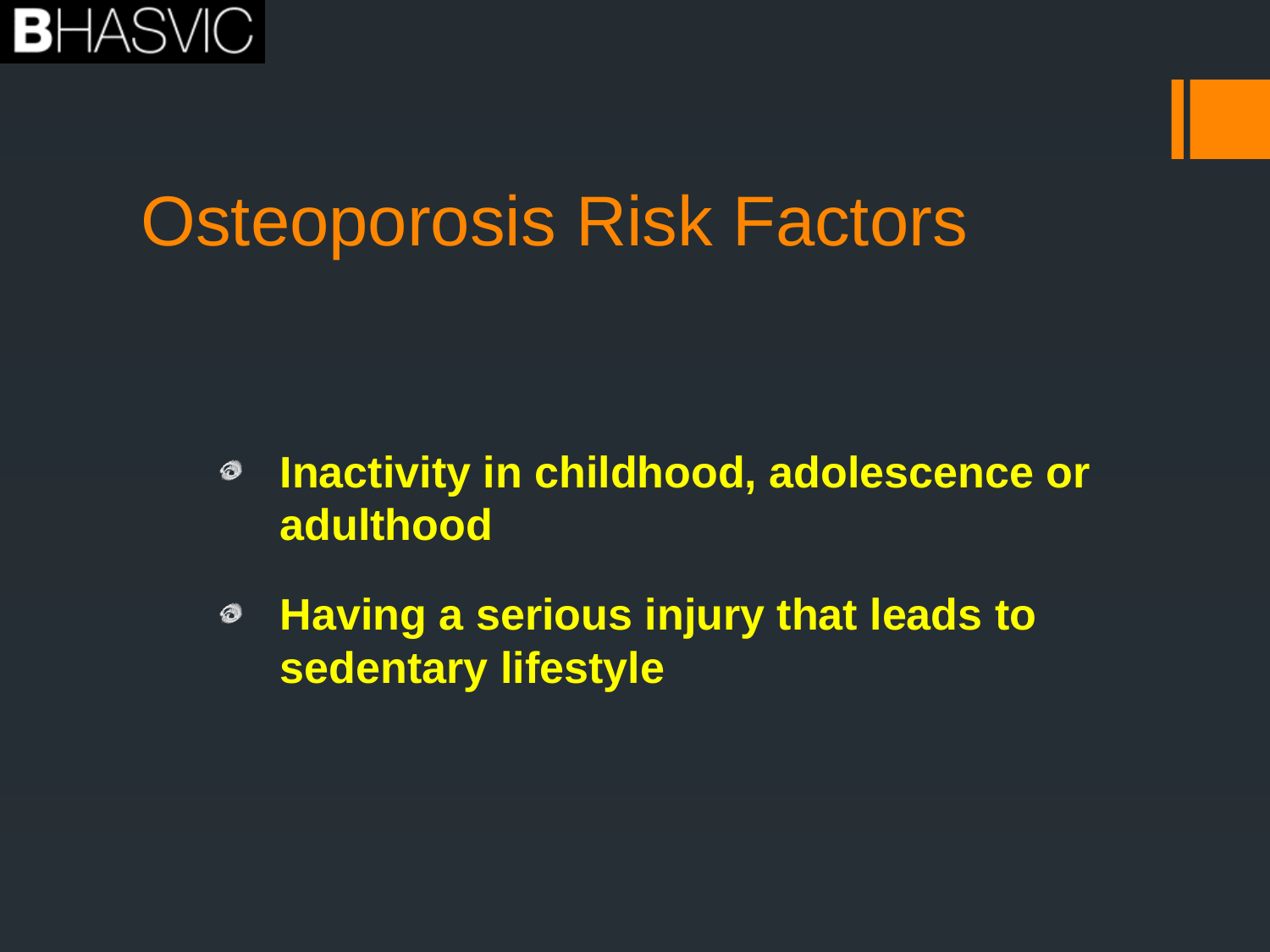

# Osteoporosis Risk Factors
Inactivity in childhood, adolescence or adulthood
Having a serious injury that leads to sedentary lifestyle